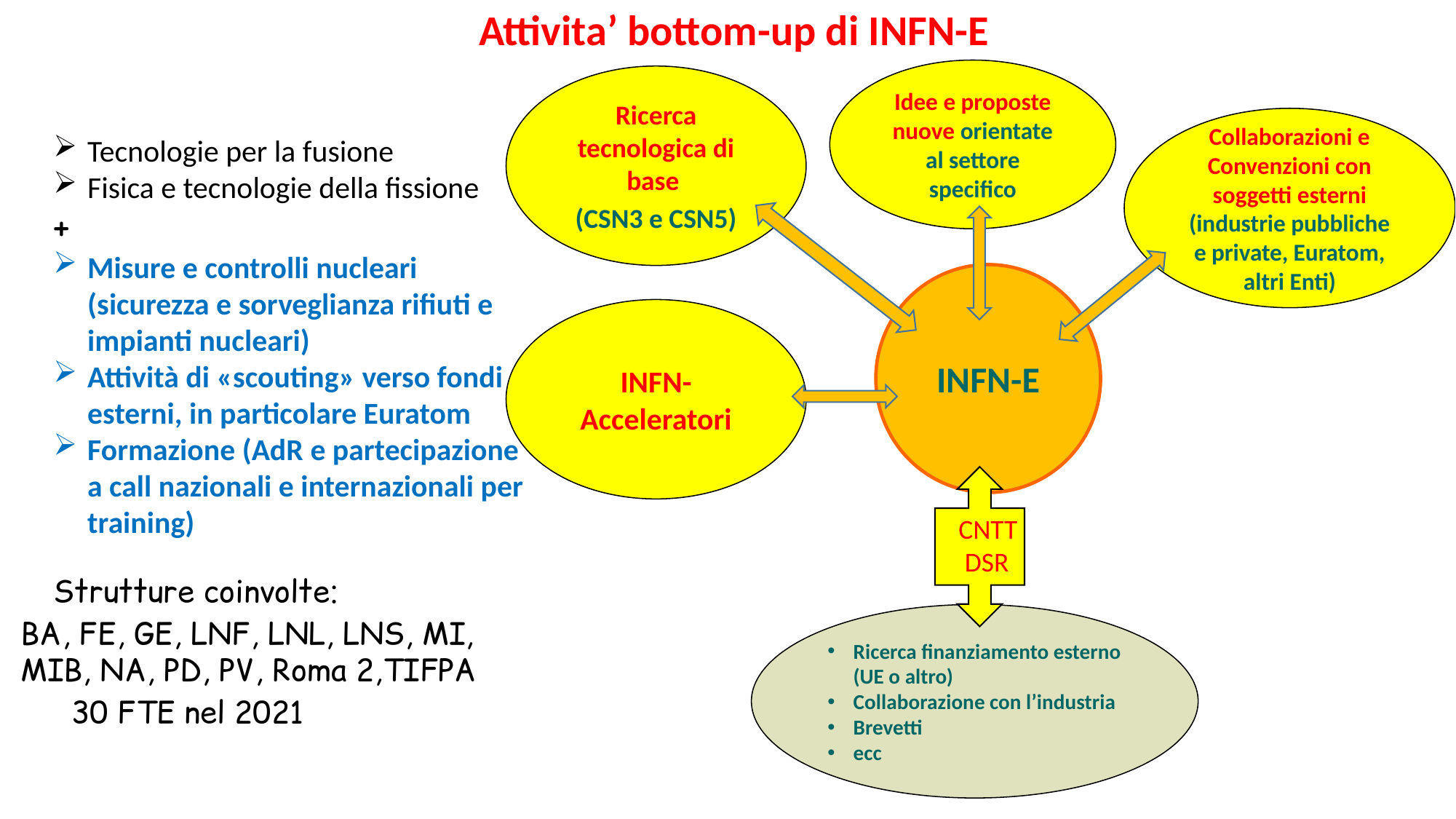

Attivita’ bottom-up di INFN-E
Idee e proposte nuove orientate al settore specifico
Ricerca tecnologica di base
(CSN3 e CSN5)
Collaborazioni e Convenzioni con soggetti esterni (industrie pubbliche e private, Euratom, altri Enti)

INFN-E
INFN- Acceleratori

CNTT
 DSR
Ricerca finanziamento esterno (UE o altro)
Collaborazione con l’industria
Brevetti
ecc

Tecnologie per la fusione
Fisica e tecnologie della fissione
+
Misure e controlli nucleari  (sicurezza e sorveglianza rifiuti e impianti nucleari)
Attività di «scouting» verso fondi esterni, in particolare Euratom
Formazione (AdR e partecipazione a call nazionali e internazionali per training)

Strutture coinvolte:
	BA, FE, GE, LNF, LNL, LNS, MI, MIB, NA, PD, PV, Roma 2,TIFPA
        30 FTE nel 2021